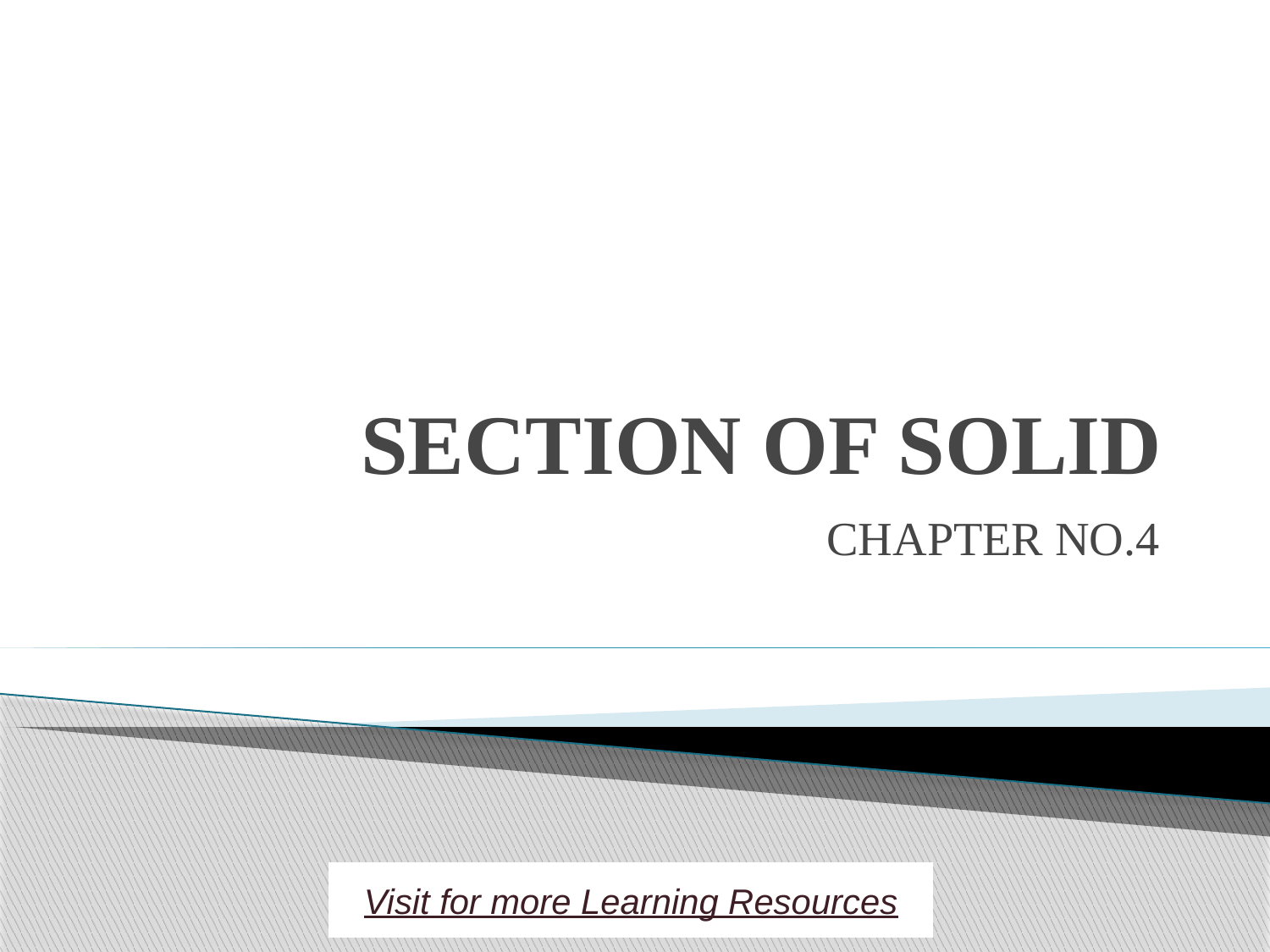

# SECTION OF SOLID
CHAPTER NO.4
Visit for more Learning Resources